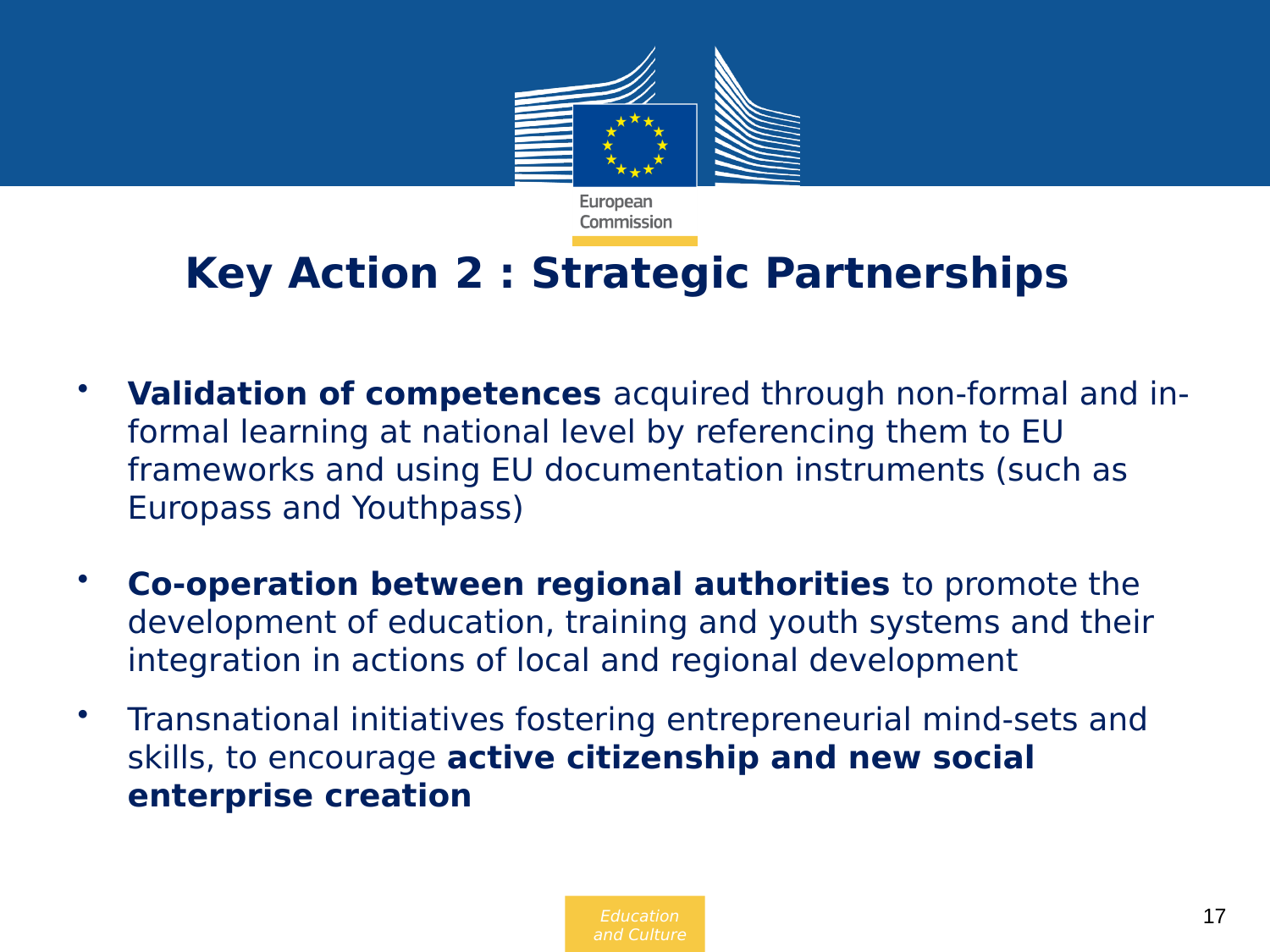

Key Action 2 : Strategic Partnerships

Validation of competences acquired through non‑formal and in-formal learning at national level by referencing them to EU frameworks and using EU documentation instruments (such as Europass and Youthpass)

Co-operation between regional authorities to promote the development of education, training and youth systems and their integration in actions of local and regional development

Transnational initiatives fostering entrepreneurial mind-sets and skills, to encourage active citizenship and new social enterprise creation

17